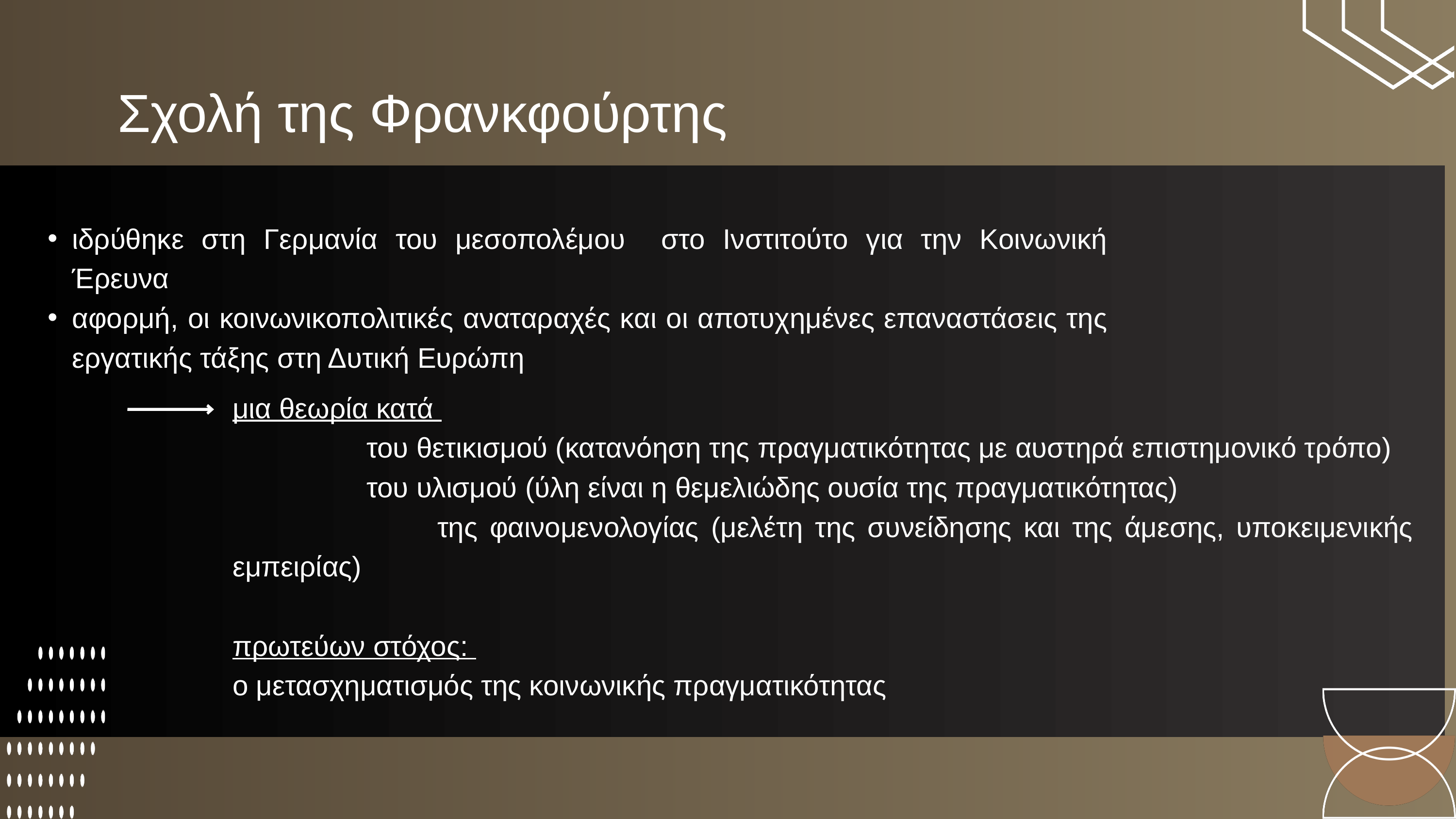

Σχολή της Φρανκφούρτης

ιδρύθηκε στη Γερμανία του μεσοπολέμου  στο Ινστιτούτο για την Κοινωνική Έρευνα
αφορμή, οι κοινωνικοπολιτικές αναταραχές και οι αποτυχημένες επαναστάσεις της εργατικής τάξης στη Δυτική Ευρώπη

μια θεωρία κατά
                 του θετικισμού (κατανόηση της πραγματικότητας με αυστηρά επιστημονικό τρόπο)
                 του υλισμού (ύλη είναι η θεμελιώδης ουσία της πραγματικότητας)
                 της φαινομενολογίας (μελέτη της συνείδησης και της άμεσης, υποκειμενικής εμπειρίας)

πρωτεύων στόχος:
ο μετασχηματισμός της κοινωνικής πραγματικότητας